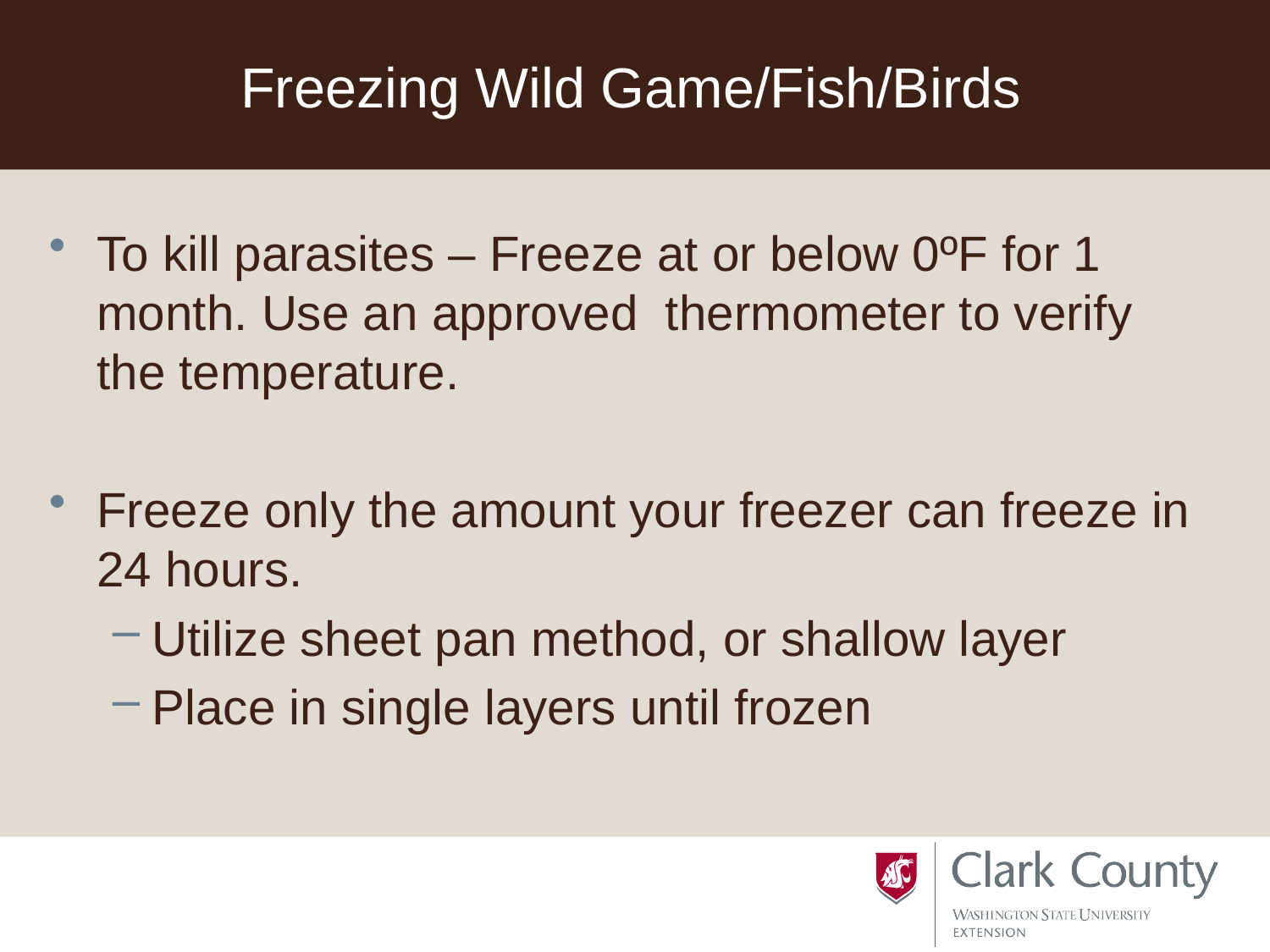

# Freezing Wild Game/Fish/Birds
To kill parasites – Freeze at or below 0ºF for 1 month. Use an approved  thermometer to verify the temperature.

Freeze only the amount your freezer can freeze in 24 hours.
Utilize sheet pan method, or shallow layer
Place in single layers until frozen